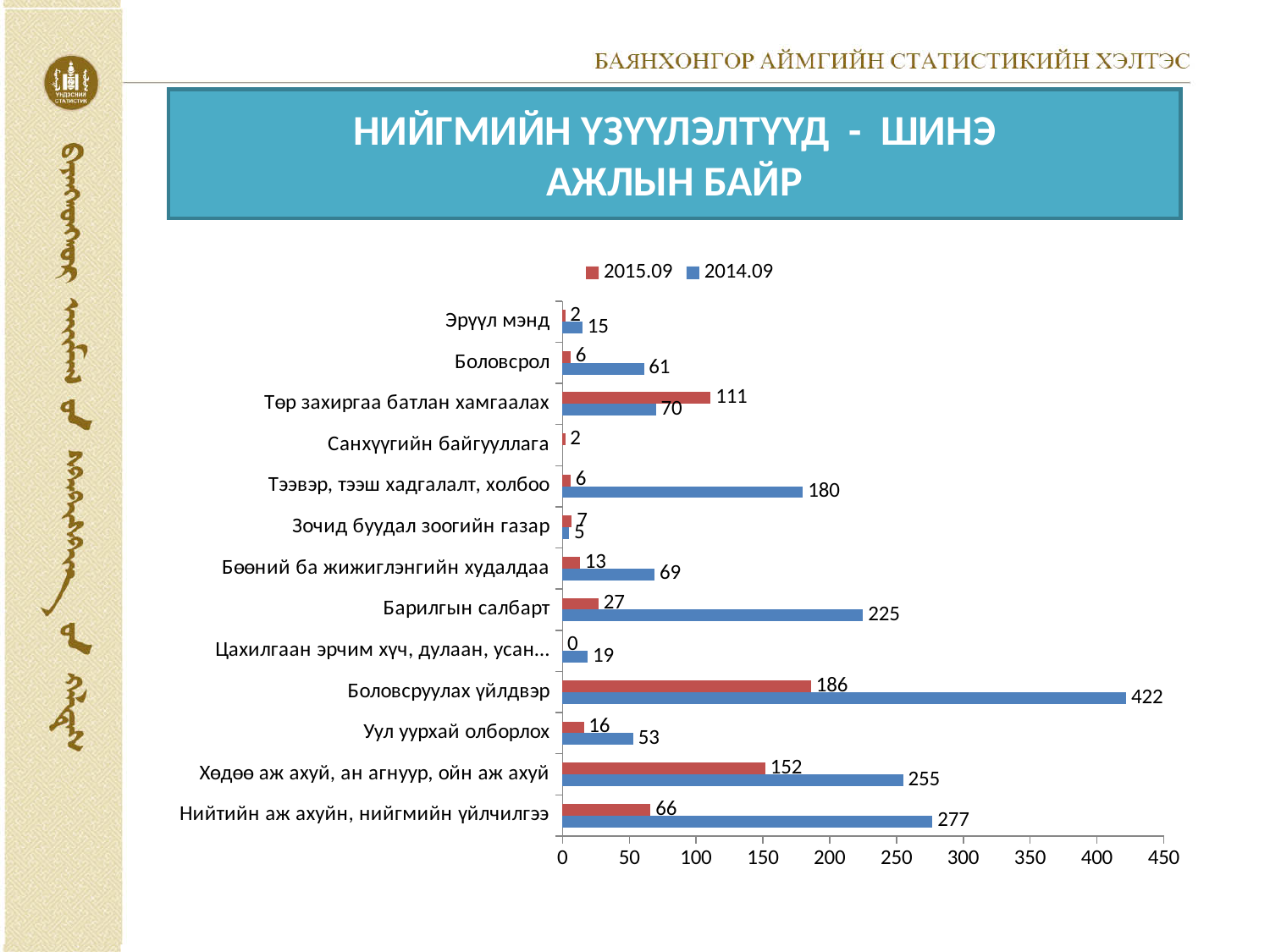

# НИЙГМИЙН ҮЗҮҮЛЭЛТҮҮД  -  ШИНЭ АЖЛЫН БАЙР

### Chart

| Category | 2014.09 | 2015.09 |
|---|---|---|
| Нийтийн аж ахуйн, нийгмийн үйлчилгээ | 277.0 | 66.0 |
| Хөдөө аж ахуй, ан агнуур, ойн аж ахуй | 255.0 | 152.0 |
| Уул уурхай олборлох | 53.0 | 16.0 |
| Боловсруулах үйлдвэр | 422.0 | 186.0 |
| Цахилгаан эрчим хүч, дулаан, усан… | 19.0 | 0.0 |
| Барилгын салбарт | 225.0 | 27.0 |
| Бөөний ба жижиглэнгийн худалдаа | 69.0 | 13.0 |
| Зочид буудал зоогийн газар | 5.0 | 7.0 |
| Тээвэр, тээш хадгалалт, холбоо | 180.0 | 6.0 |
| Санхүүгийн байгууллага | None | 2.0 |
| Төр захиргаа батлан хамгаалах | 70.0 | 111.0 |
| Боловсрол | 61.0 | 6.0 |
| Эрүүл мэнд | 15.0 | 2.0 |